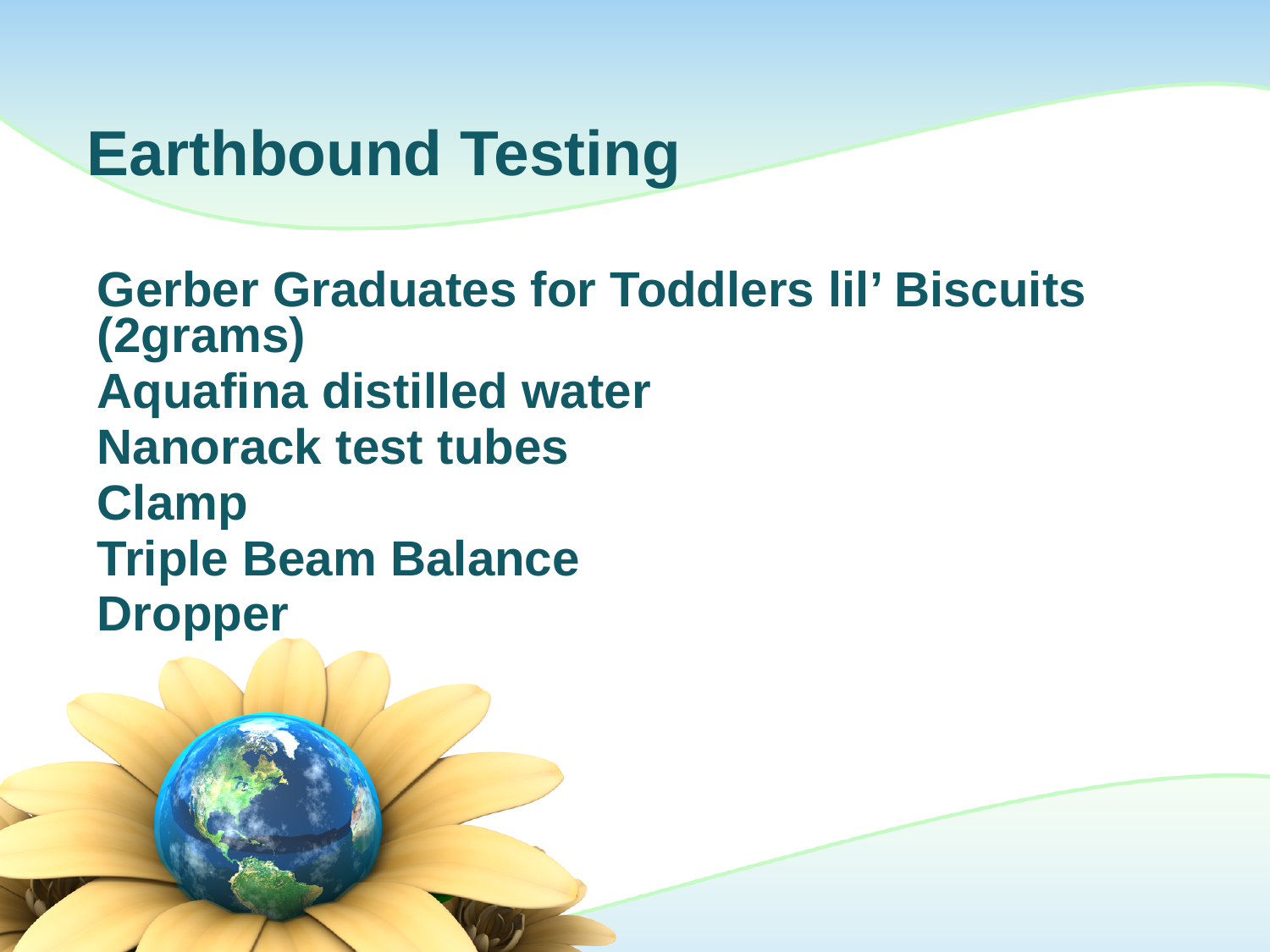

# Earthbound Testing
Gerber Graduates for Toddlers lil’ Biscuits (2grams)
Aquafina distilled water
Nanorack test tubes
Clamp
Triple Beam Balance
Dropper